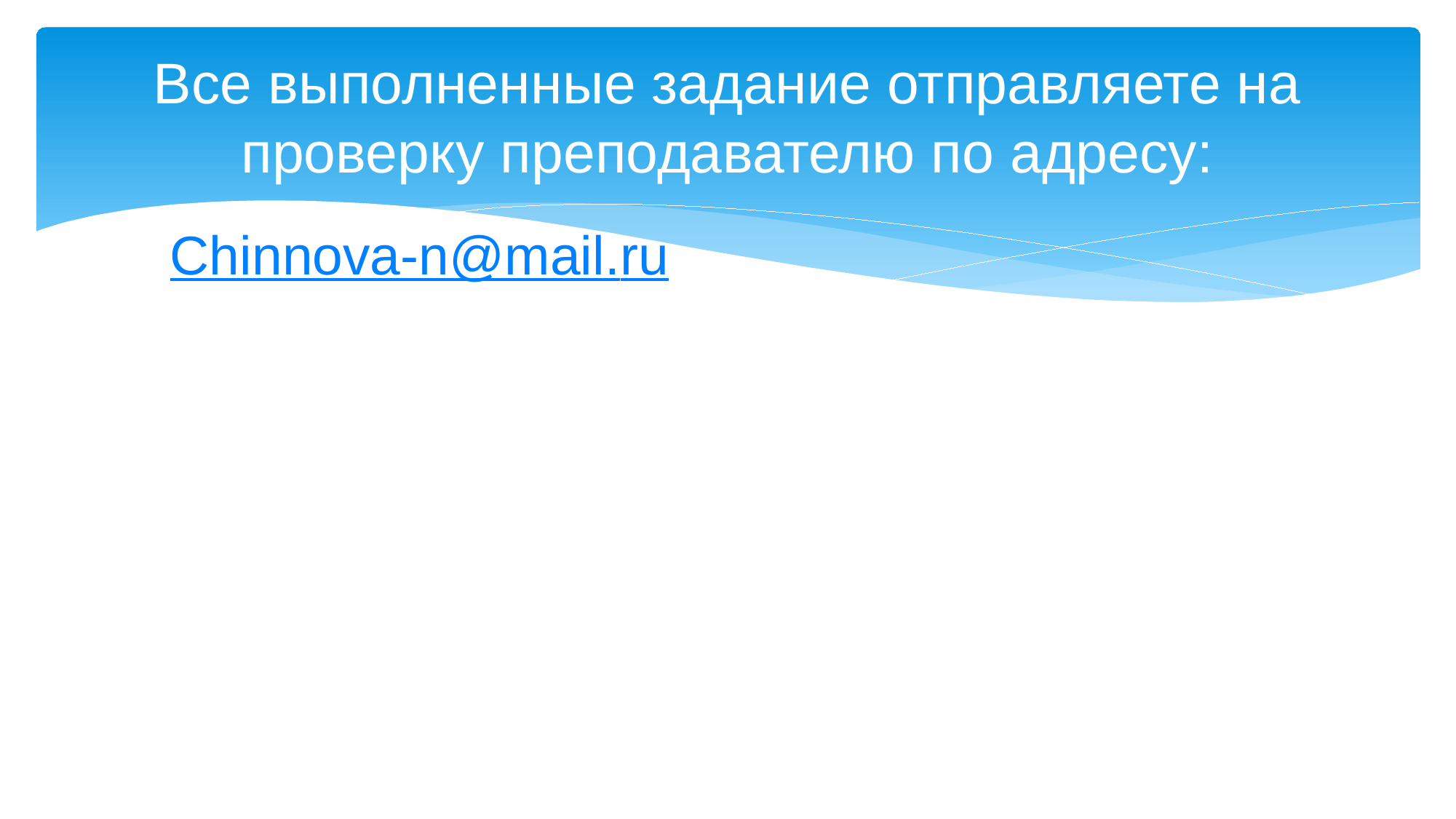

# Все выполненные задание отправляете на проверку преподавателю по адресу:
Chinnova-n@mail.ru